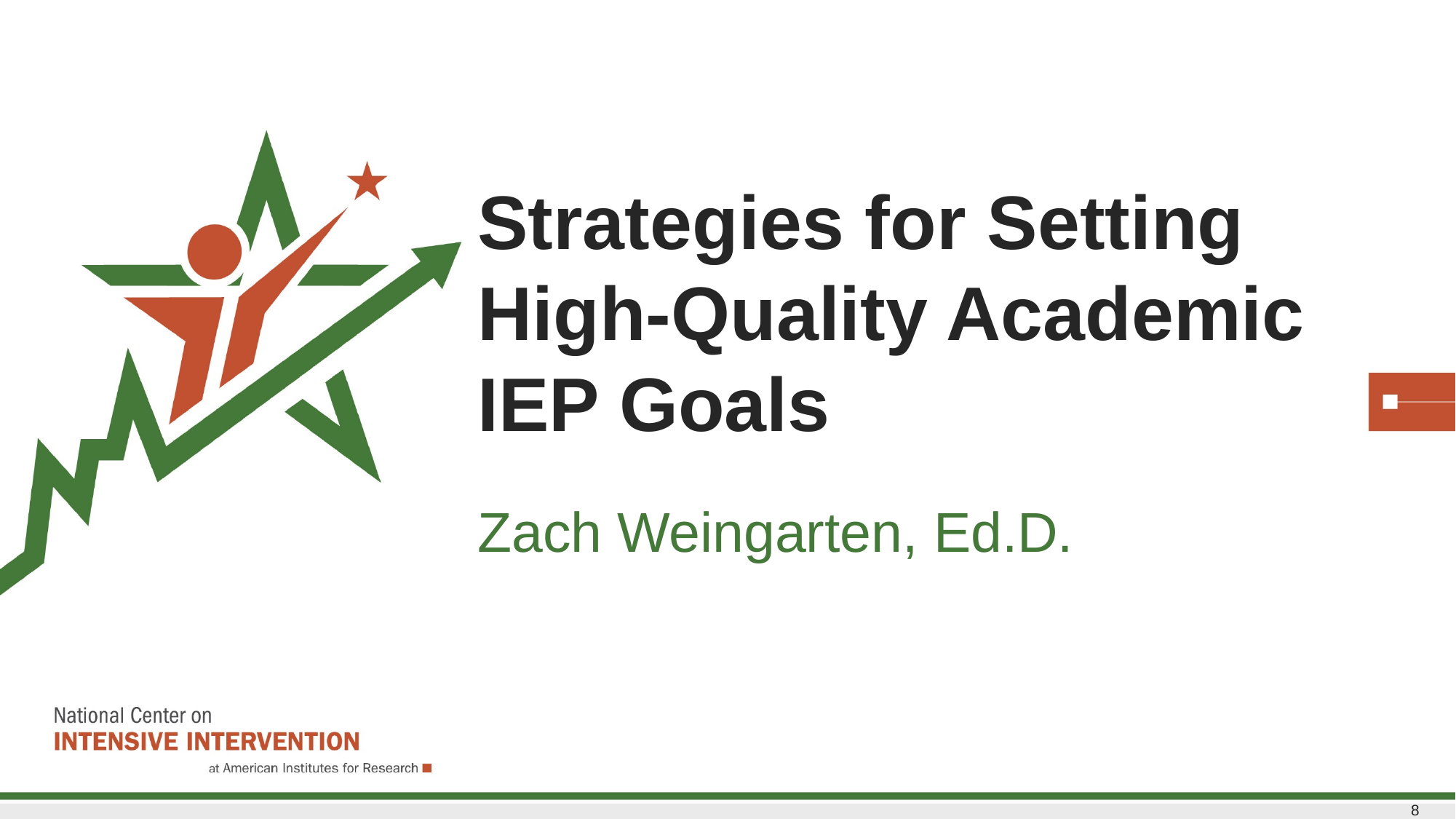

# Strategies for Setting High-Quality Academic IEP Goals
Zach Weingarten, Ed.D.
8